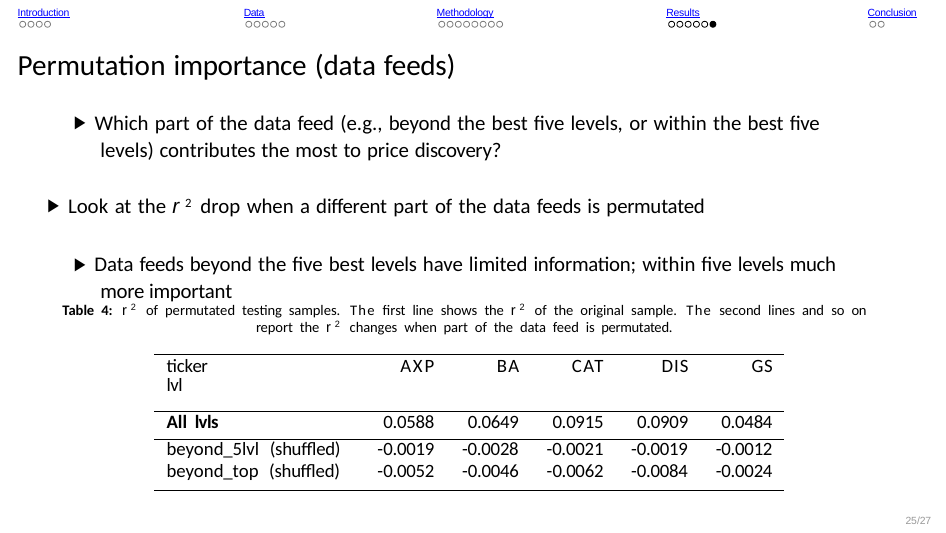

Introduction
Data
Methodology
Results
Conclusion

Permutation importance (data feeds)
▶ Which part of the data feed (e.g., beyond the best five levels, or within the best five levels) contributes the most to price discovery?
▶ Look at the r 2 drop when a different part of the data feeds is permutated
▶ Data feeds beyond the five best levels have limited information; within five levels much more important
Table 4: r 2 of permutated testing samples. The first line shows the r 2 of the original sample. The second lines and so on report the r 2 changes when part of the data feed is permutated.
| ticker lvl | AXP | BA | CAT | DIS | GS |
| --- | --- | --- | --- | --- | --- |
| All lvls | 0.0588 | 0.0649 | 0.0915 | 0.0909 | 0.0484 |
| beyond\_5lvl (shuffled) | -0.0019 | -0.0028 | -0.0021 | -0.0019 | -0.0012 |
| beyond\_top (shuffled) | -0.0052 | -0.0046 | -0.0062 | -0.0084 | -0.0024 |
25/27